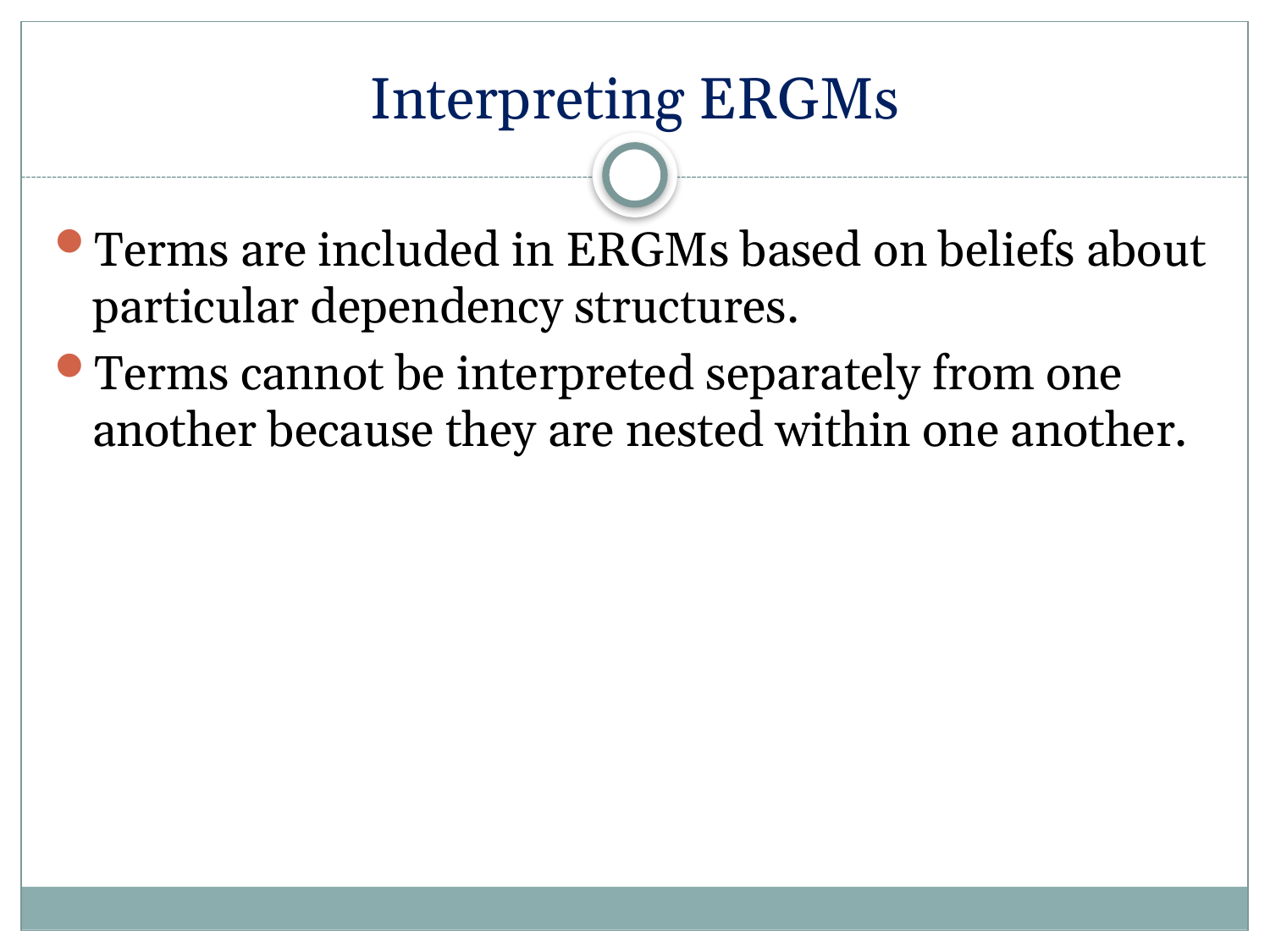

# Interpreting ERGMs
Terms are included in ERGMs based on beliefs about particular dependency structures.
Terms cannot be interpreted separately from one another because they are nested within one another.